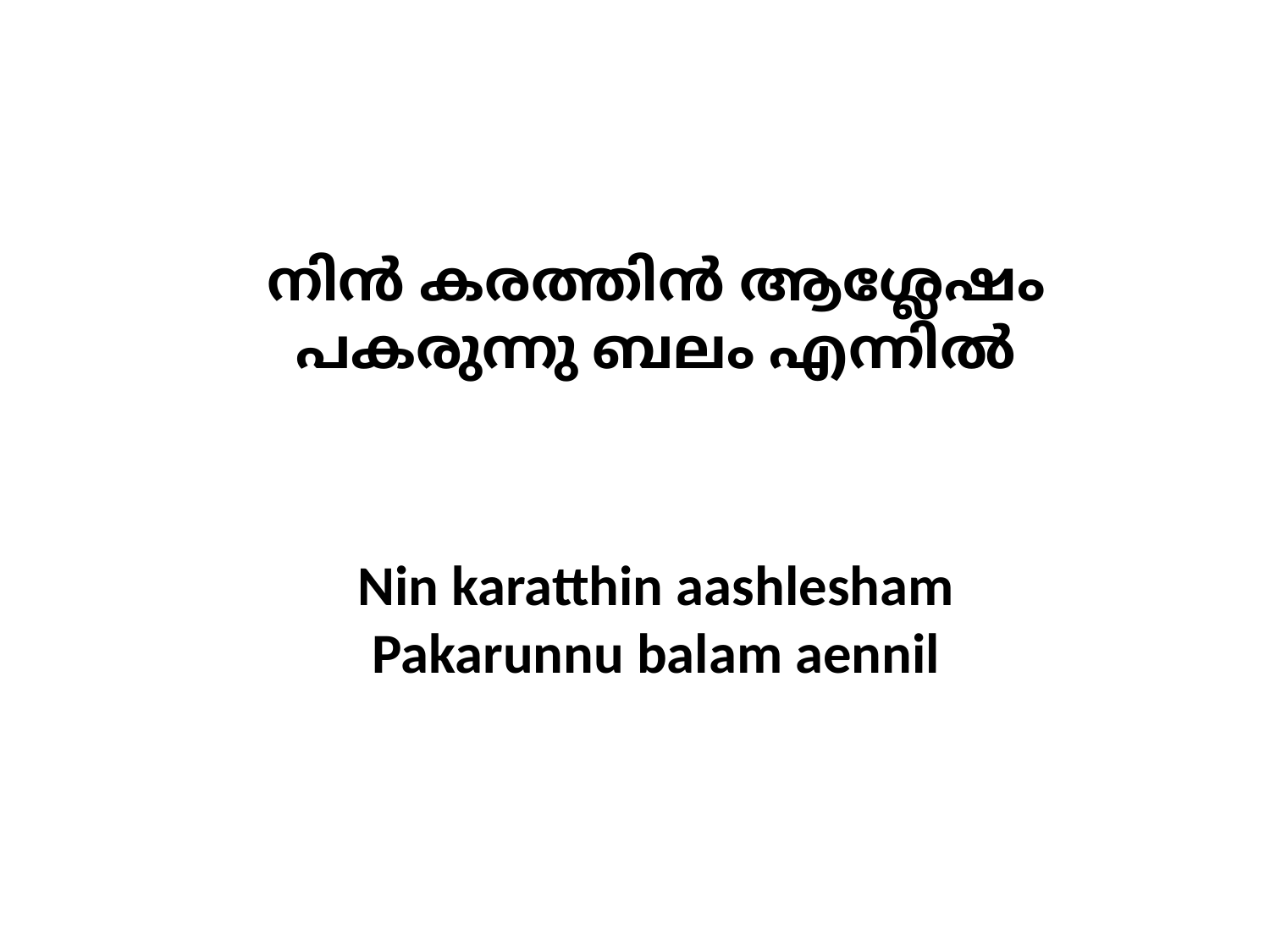

നിൻ കരത്തിൻ ആശ്ലേഷം
പകരുന്നു ബലം എന്നിൽ

Nin karatthin aashlesham
Pakarunnu balam aennil